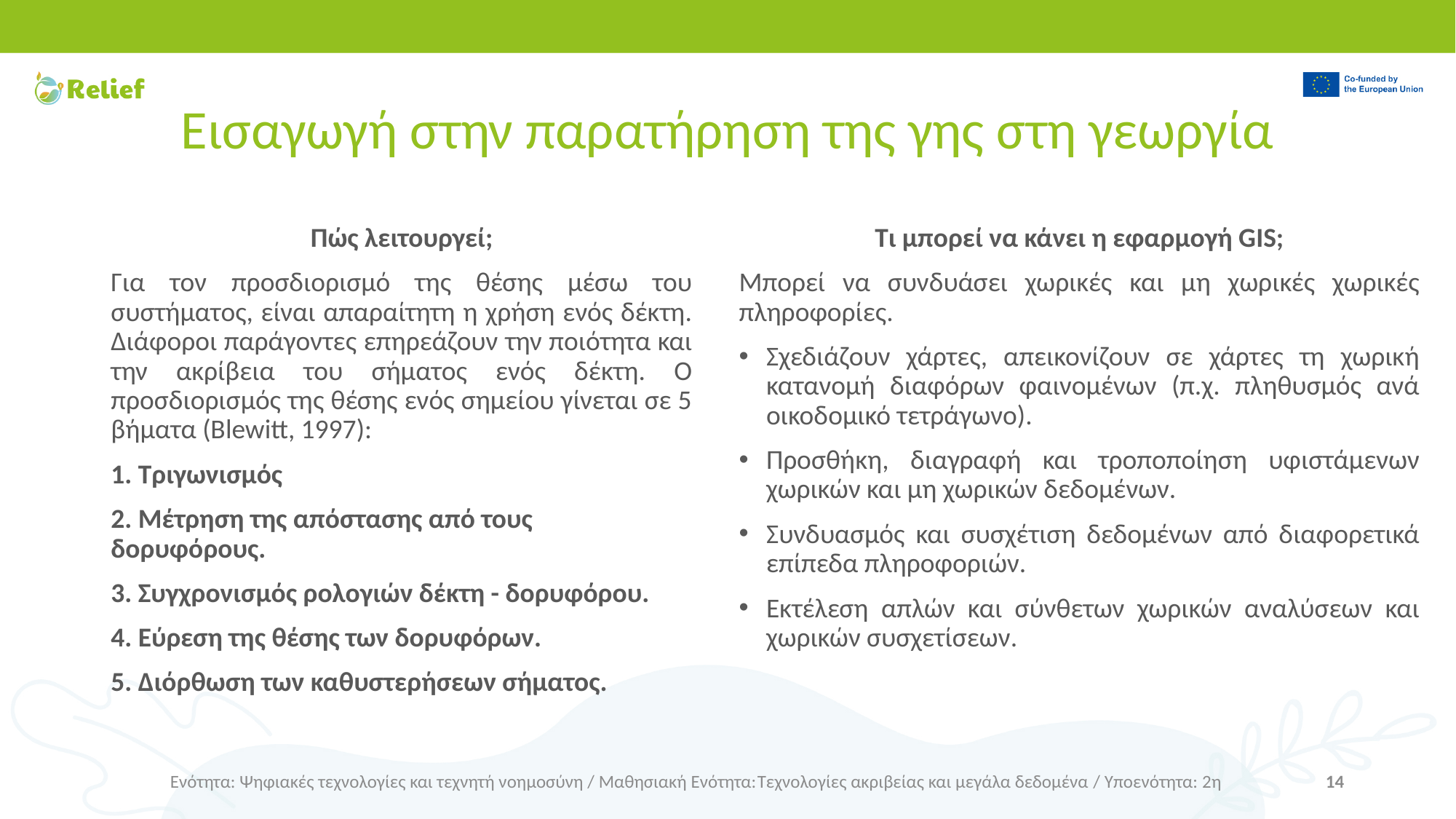

# Εισαγωγή στην παρατήρηση της γης στη γεωργία
Πώς λειτουργεί;
Για τον προσδιορισμό της θέσης μέσω του συστήματος, είναι απαραίτητη η χρήση ενός δέκτη. Διάφοροι παράγοντες επηρεάζουν την ποιότητα και την ακρίβεια του σήματος ενός δέκτη. Ο προσδιορισμός της θέσης ενός σημείου γίνεται σε 5 βήματα (Blewitt, 1997):
1. Τριγωνισμός
2. Μέτρηση της απόστασης από τους δορυφόρους.
3. Συγχρονισμός ρολογιών δέκτη - δορυφόρου.
4. Εύρεση της θέσης των δορυφόρων.
5. Διόρθωση των καθυστερήσεων σήματος.

Τι μπορεί να κάνει η εφαρμογή GIS;
Μπορεί να συνδυάσει χωρικές και μη χωρικές χωρικές πληροφορίες.
Σχεδιάζουν χάρτες, απεικονίζουν σε χάρτες τη χωρική κατανομή διαφόρων φαινομένων (π.χ. πληθυσμός ανά οικοδομικό τετράγωνο).
Προσθήκη, διαγραφή και τροποποίηση υφιστάμενων χωρικών και μη χωρικών δεδομένων.
Συνδυασμός και συσχέτιση δεδομένων από διαφορετικά επίπεδα πληροφοριών.
Εκτέλεση απλών και σύνθετων χωρικών αναλύσεων και χωρικών συσχετίσεων.

Ενότητα: Ψηφιακές τεχνολογίες και τεχνητή νοημοσύνη / Μαθησιακή Ενότητα:Τεχνολογίες ακριβείας και μεγάλα δεδομένα / Υποενότητα: 2η
14